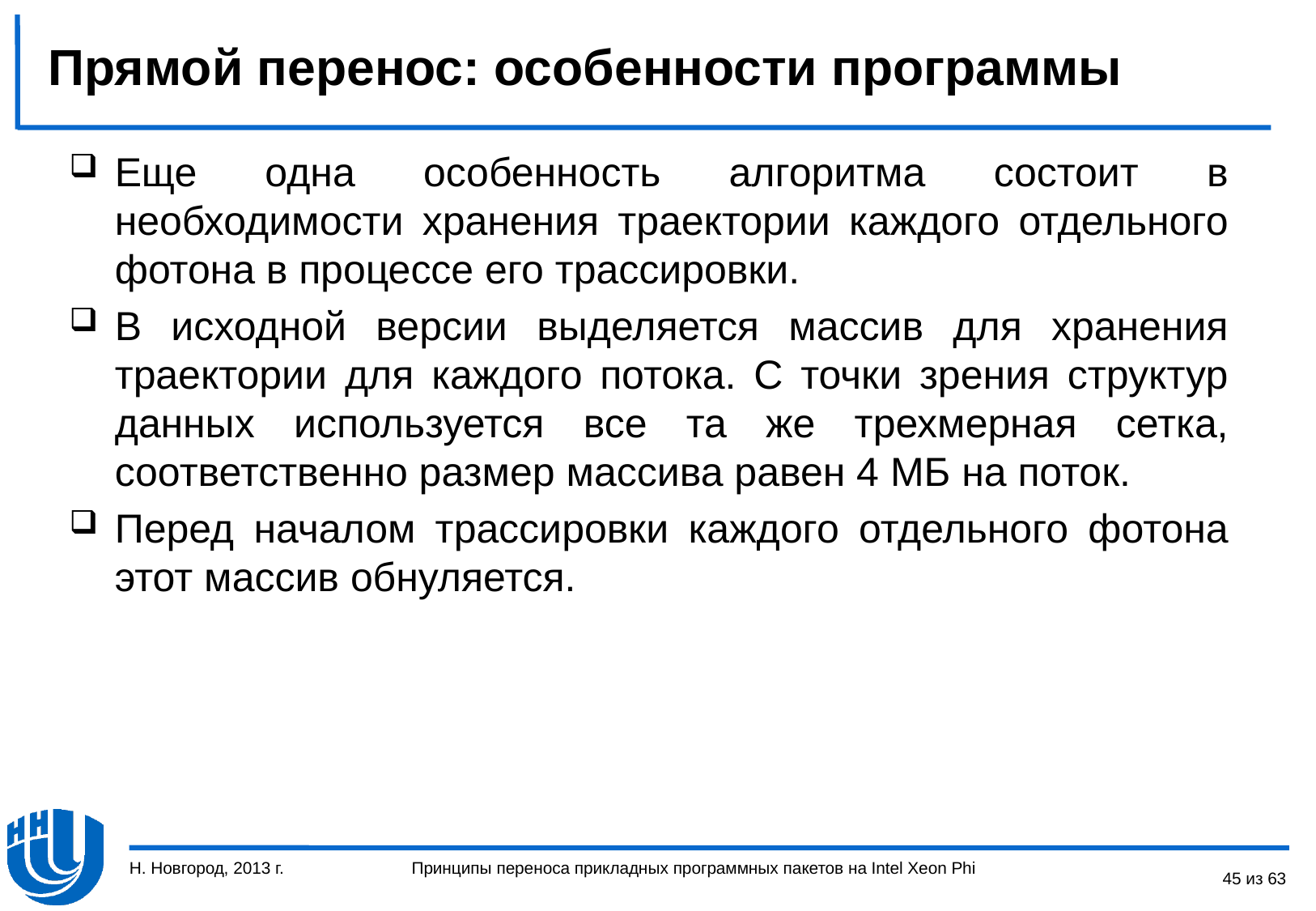

# Прямой перенос: особенности программы
Еще одна особенность алгоритма состоит в необходимости хранения траектории каждого отдельного фотона в процессе его трассировки.
В исходной версии выделяется массив для хранения траектории для каждого потока. С точки зрения структур данных используется все та же трехмерная сетка, соответственно размер массива равен 4 МБ на поток.
Перед началом трассировки каждого отдельного фотона этот массив обнуляется.
Н. Новгород, 2013 г.
45 из 63
Принципы переноса прикладных программных пакетов на Intel Xeon Phi